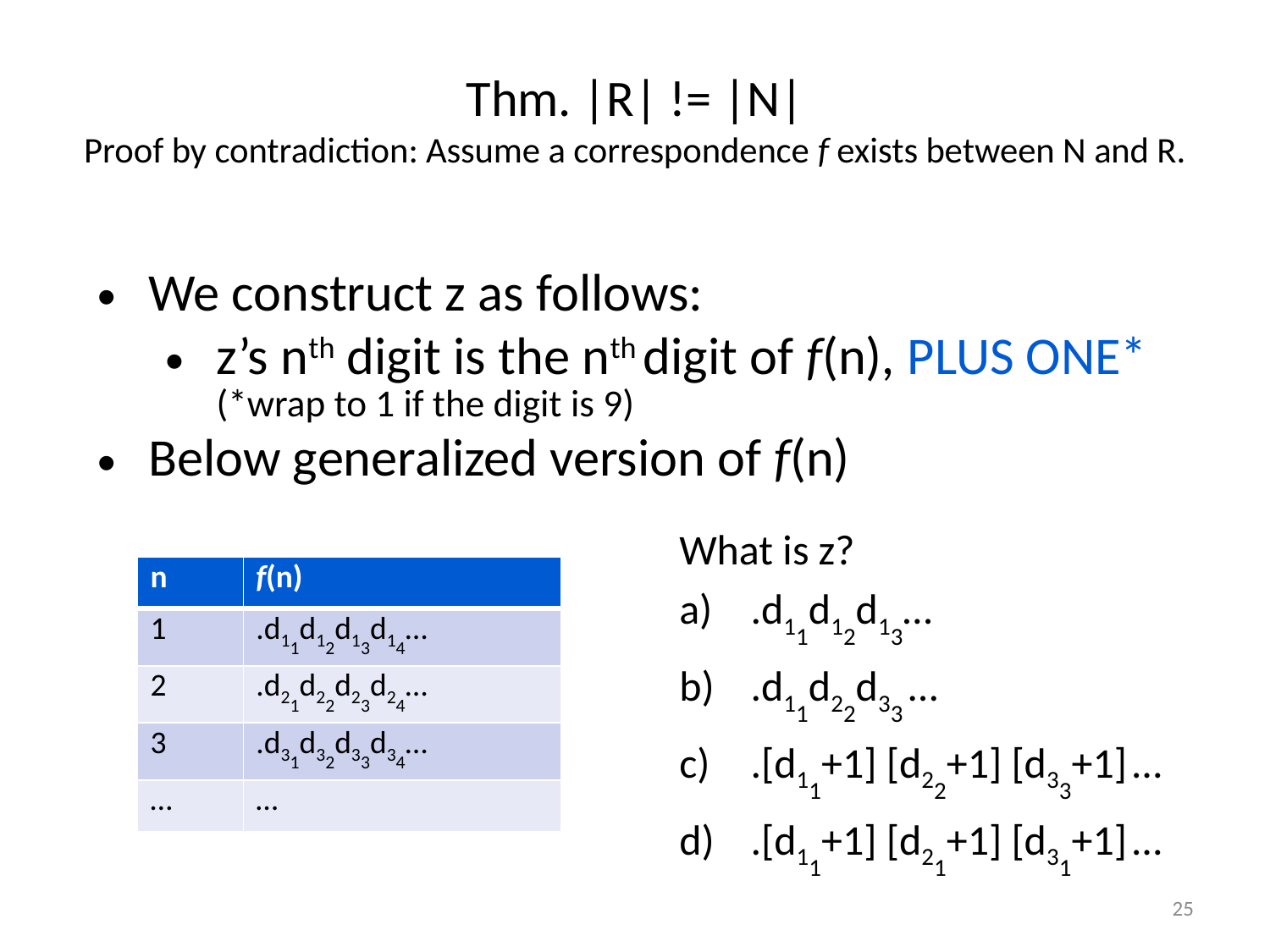

# Thm. |R| != |N| Proof by contradiction: Assume a correspondence f exists between N and R.

We construct z as follows:
z’s nth digit is the nth digit of f(n), PLUS ONE* (*wrap to 1 if the digit is 9)
Below generalized version of f(n)

What is z?
.d11d12d13…
.d11d22d33 …
.[d11+1] [d22+1] [d33+1] …
.[d11+1] [d21+1] [d31+1] …
| n | f(n) |
| --- | --- |
| 1 | .d11d12d13d14… |
| 2 | .d21d22d23d24… |
| 3 | .d31d32d33d34… |
| … | … |
25